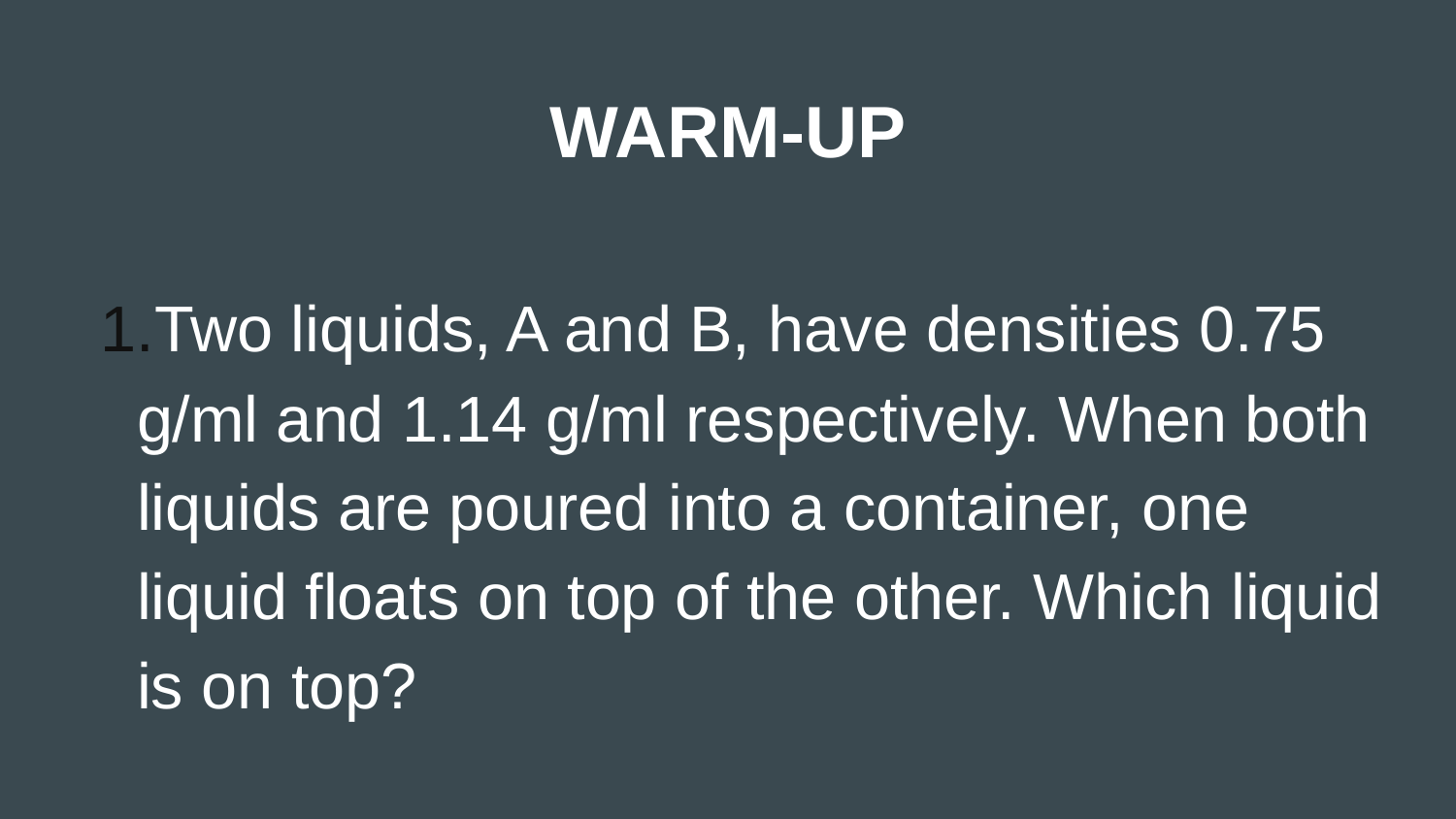

# WARM-UP
Two liquids, A and B, have densities 0.75 g/ml and 1.14 g/ml respectively. When both liquids are poured into a container, one liquid floats on top of the other. Which liquid is on top?